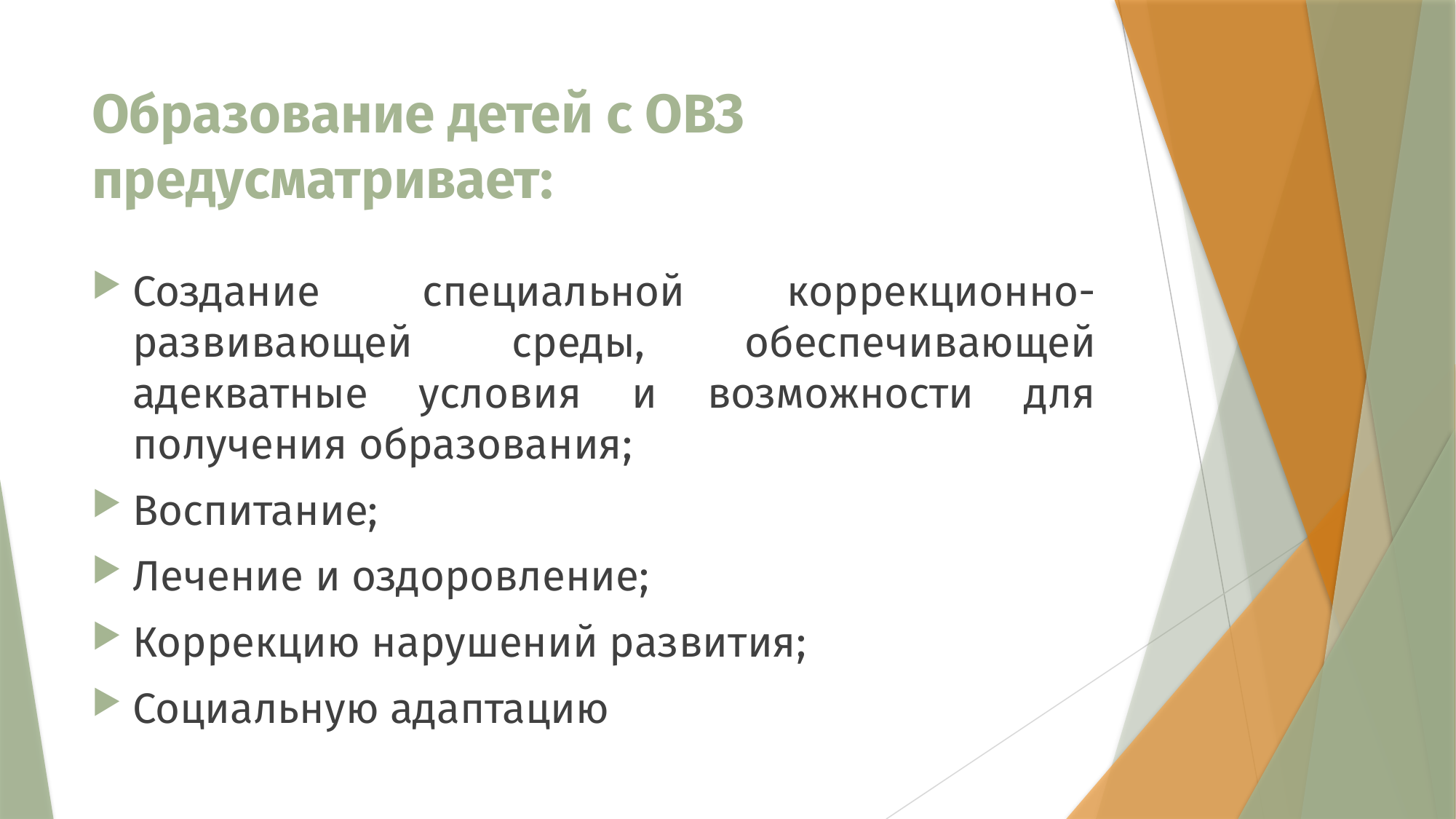

# Образование детей с ОВЗ предусматривает:
Создание специальной коррекционно- развивающей среды, обеспечивающей адекватные условия и возможности для получения образования;
Воспитание;
Лечение и оздоровление;
Коррекцию нарушений развития;
Социальную адаптацию